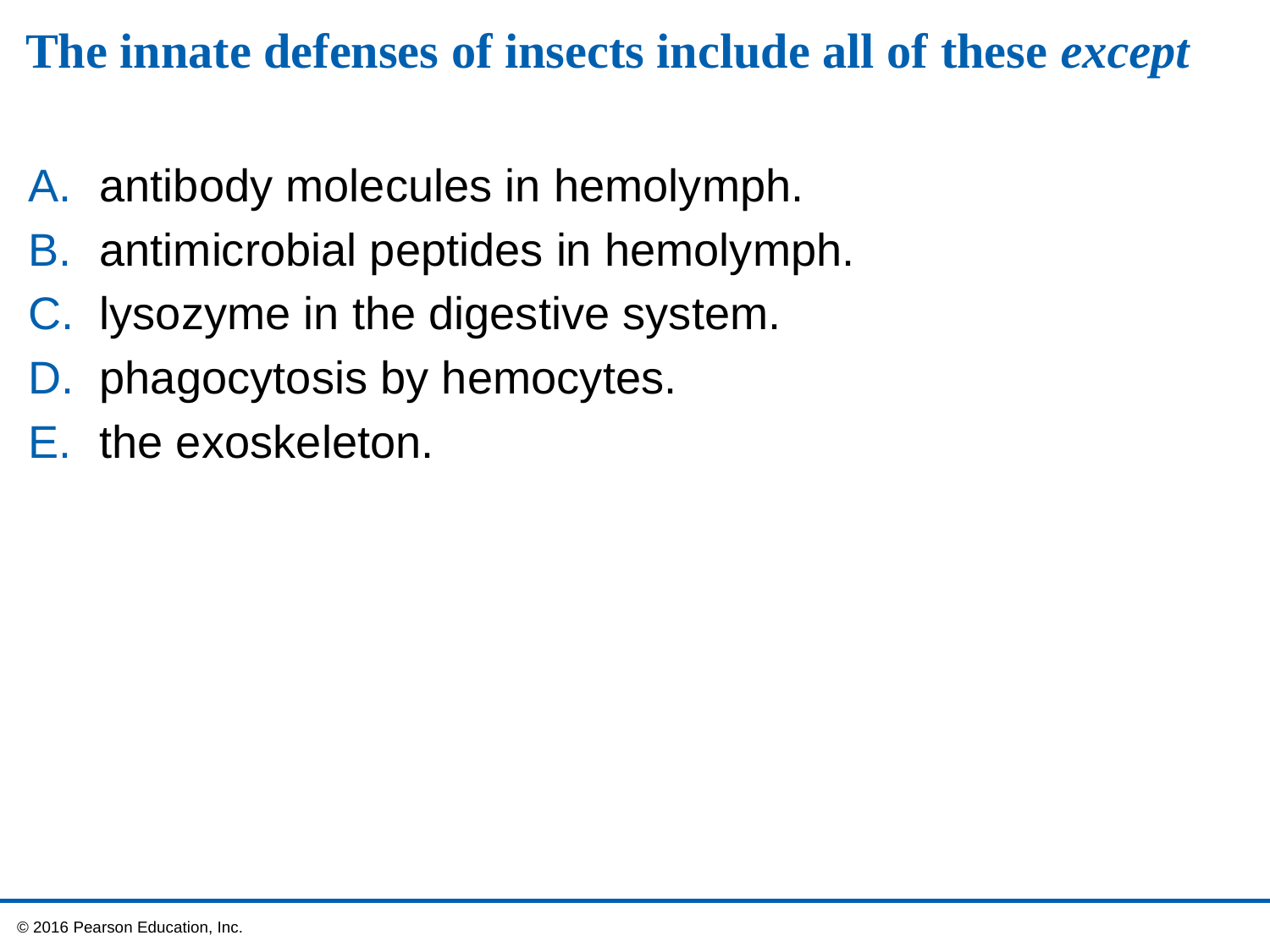

# The innate defenses of insects include all of these except
antibody molecules in hemolymph.
antimicrobial peptides in hemolymph.
lysozyme in the digestive system.
phagocytosis by hemocytes.
the exoskeleton.
 © 2016 Pearson Education, Inc.